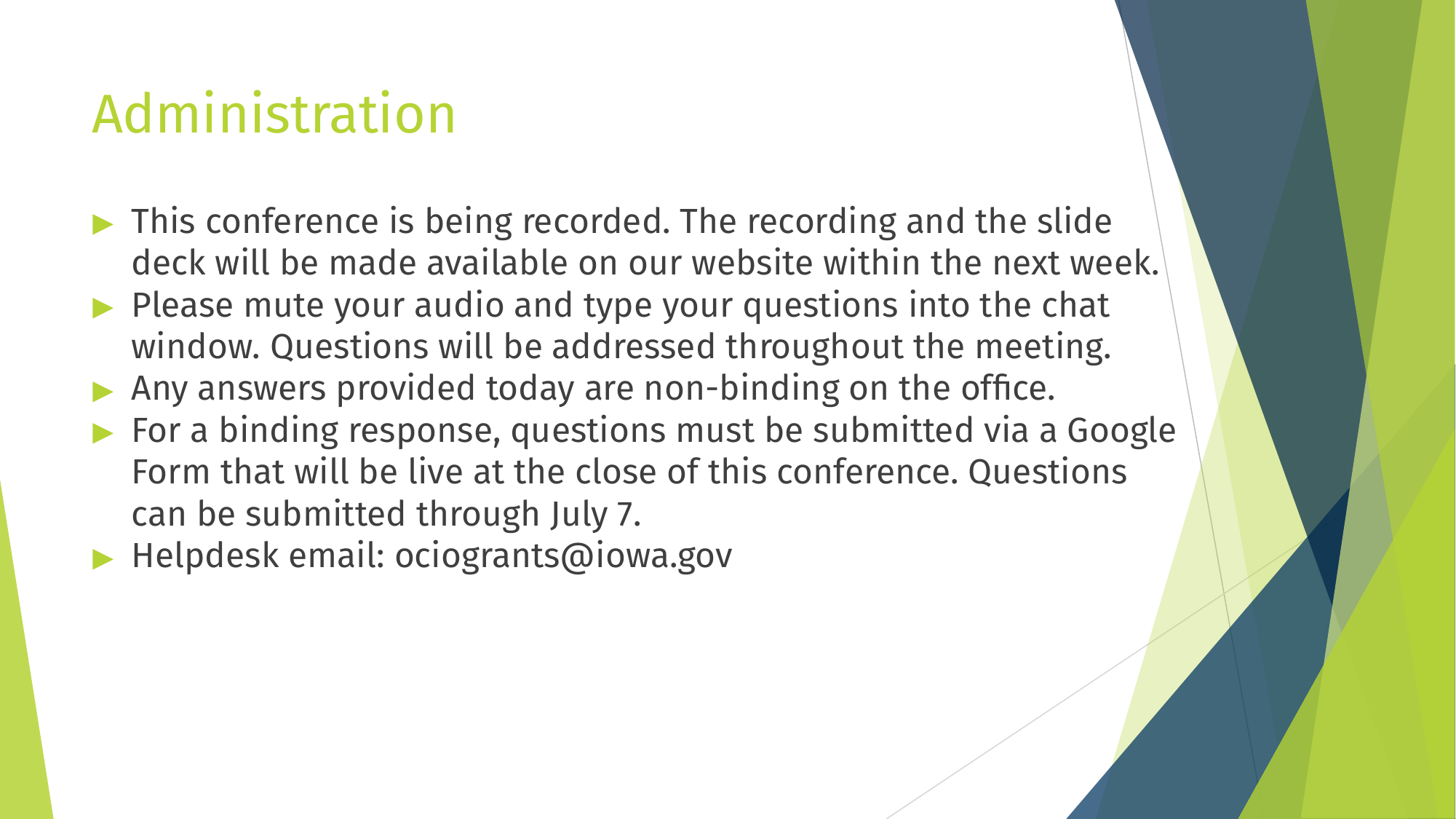

# Administration
This conference is being recorded. The recording and the slide deck will be made available on our website within the next week.
Please mute your audio and type your questions into the chat window. Questions will be addressed throughout the meeting.
Any answers provided today are non-binding on the office.
For a binding response, questions must be submitted via a Google Form that will be live at the close of this conference. Questions can be submitted through July 7.
Helpdesk email: ociogrants@iowa.gov